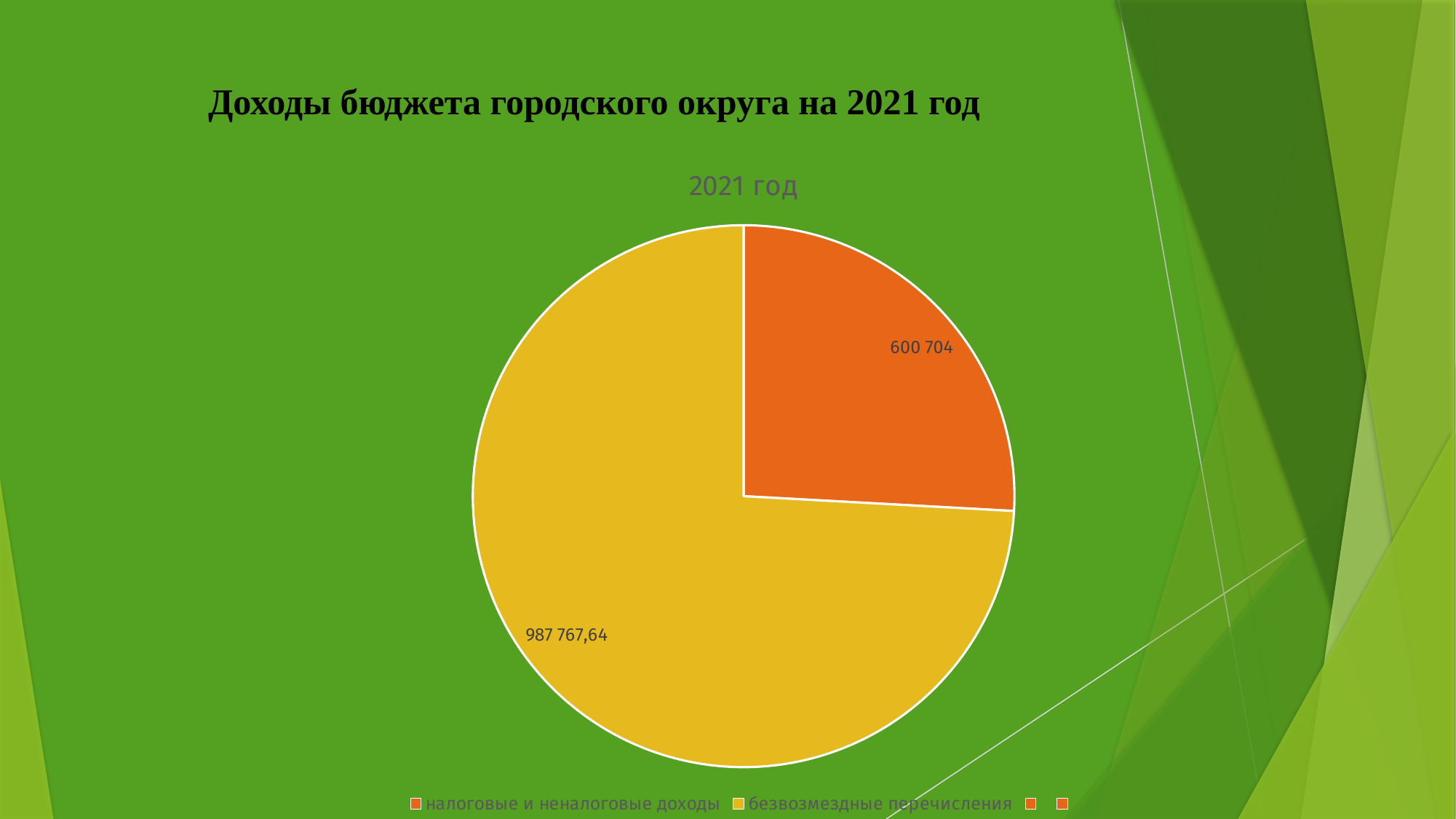

# Доходы бюджета городского округа на 2021 год

### Chart:

| Category | 2021 год |
|---|---|
| налоговые и неналоговые доходы | 528638.0 |
| безвозмездные перечисления | 1514654.0 |
|   | 0.0 |
|   | 0.0 |